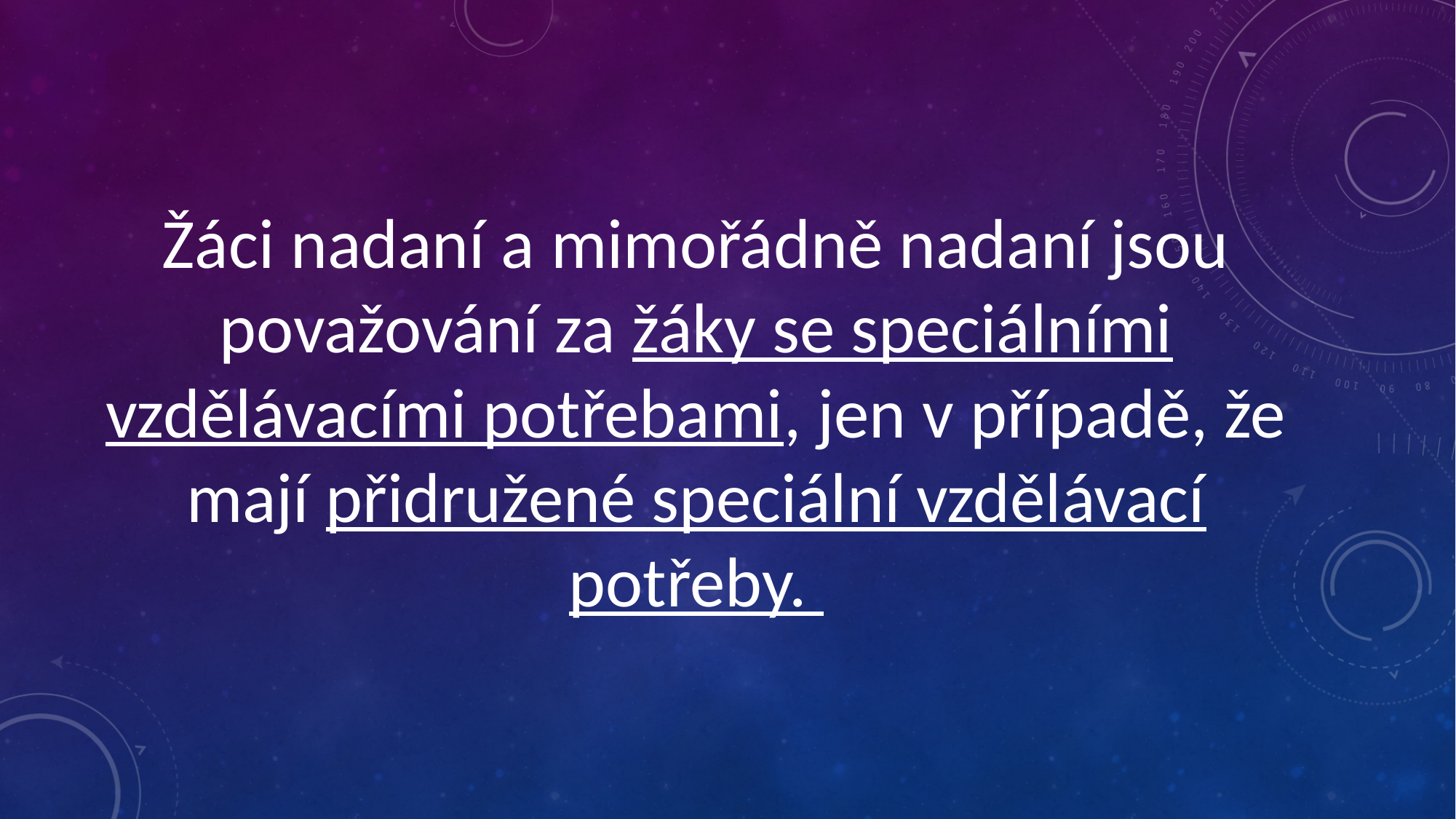

#
Žáci nadaní a mimořádně nadaní jsou považování za žáky se speciálními vzdělávacími potřebami, jen v případě, že mají přidružené speciální vzdělávací potřeby.